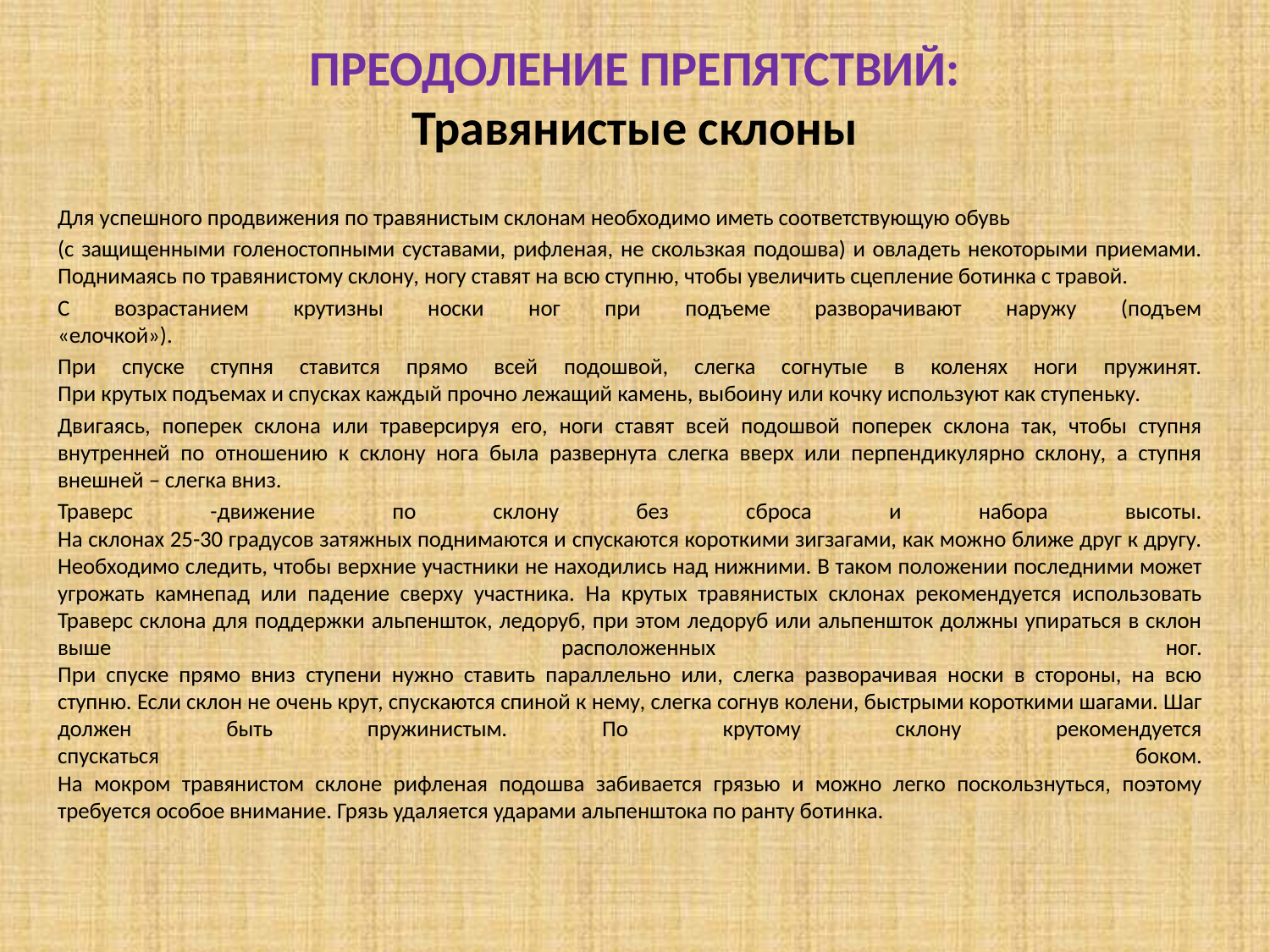

# ПРЕОДОЛЕНИЕ ПРЕПЯТСТВИЙ: Травянистые склоны
Для успешного продвижения по травянистым склонам необходимо иметь соответствующую обувь
(с защищенными голеностопными суставами, рифленая, не скользкая подошва) и овладеть некоторыми приемами.
Поднимаясь по травянистому склону, ногу ставят на всю ступню, чтобы увеличить сцепление ботинка с травой.
С возрастанием крутизны носки ног при подъеме разворачивают наружу (подъем
«елочкой»).
При спуске ступня ставится прямо всей подошвой, слегка согнутые в коленях ноги пружинят.
При крутых подъемах и спусках каждый прочно лежащий камень, выбоину или кочку используют как ступеньку.
Двигаясь, поперек склона или траверсируя его, ноги ставят всей подошвой поперек склона так, чтобы ступня внутренней по отношению к склону нога была развернута слегка вверх или перпендикулярно склону, а ступня внешней – слегка вниз.
Траверс -движение по склону без сброса и набора высоты.
На склонах 25-30 градусов затяжных поднимаются и спускаются короткими зигзагами, как можно ближе друг к другу. Необходимо следить, чтобы верхние участники не находились над нижними. В таком положении последними может угрожать камнепад или падение сверху участника. На крутых травянистых склонах рекомендуется использовать
Траверс склона для поддержки альпеншток, ледоруб, при этом ледоруб или альпеншток должны упираться в склон выше расположенных ног.
При спуске прямо вниз ступени нужно ставить параллельно или, слегка разворачивая носки в стороны, на всю ступню. Если склон не очень крут, спускаются спиной к нему, слегка согнув колени, быстрыми короткими шагами. Шаг должен быть пружинистым. По крутому склону рекомендуется
спускаться боком.
На мокром травянистом склоне рифленая подошва забивается грязью и можно легко поскользнуться, поэтому требуется особое внимание. Грязь удаляется ударами альпенштока по ранту ботинка.